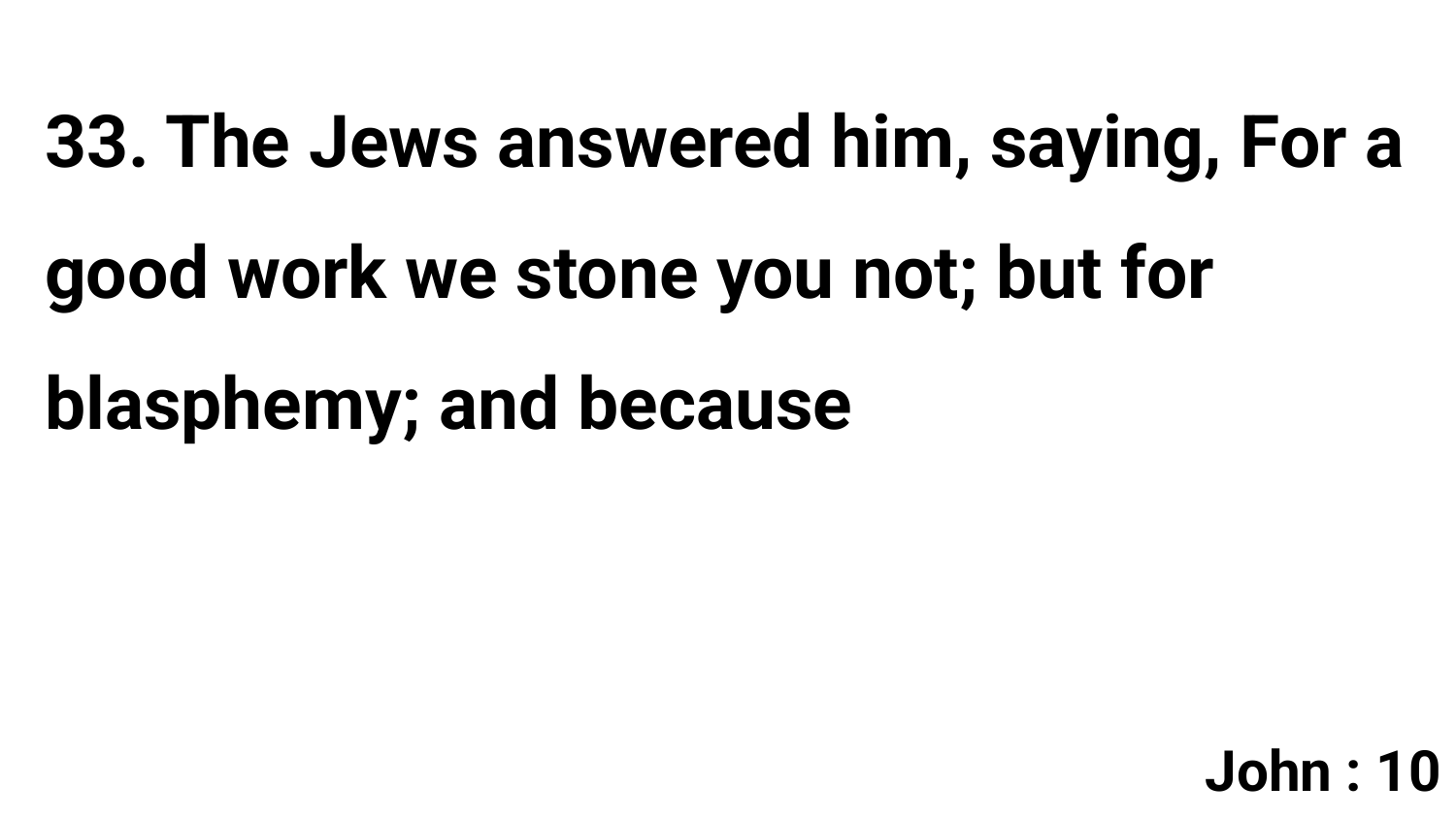

33. The Jews answered him, saying, For a good work we stone you not; but for blasphemy; and because
John : 10